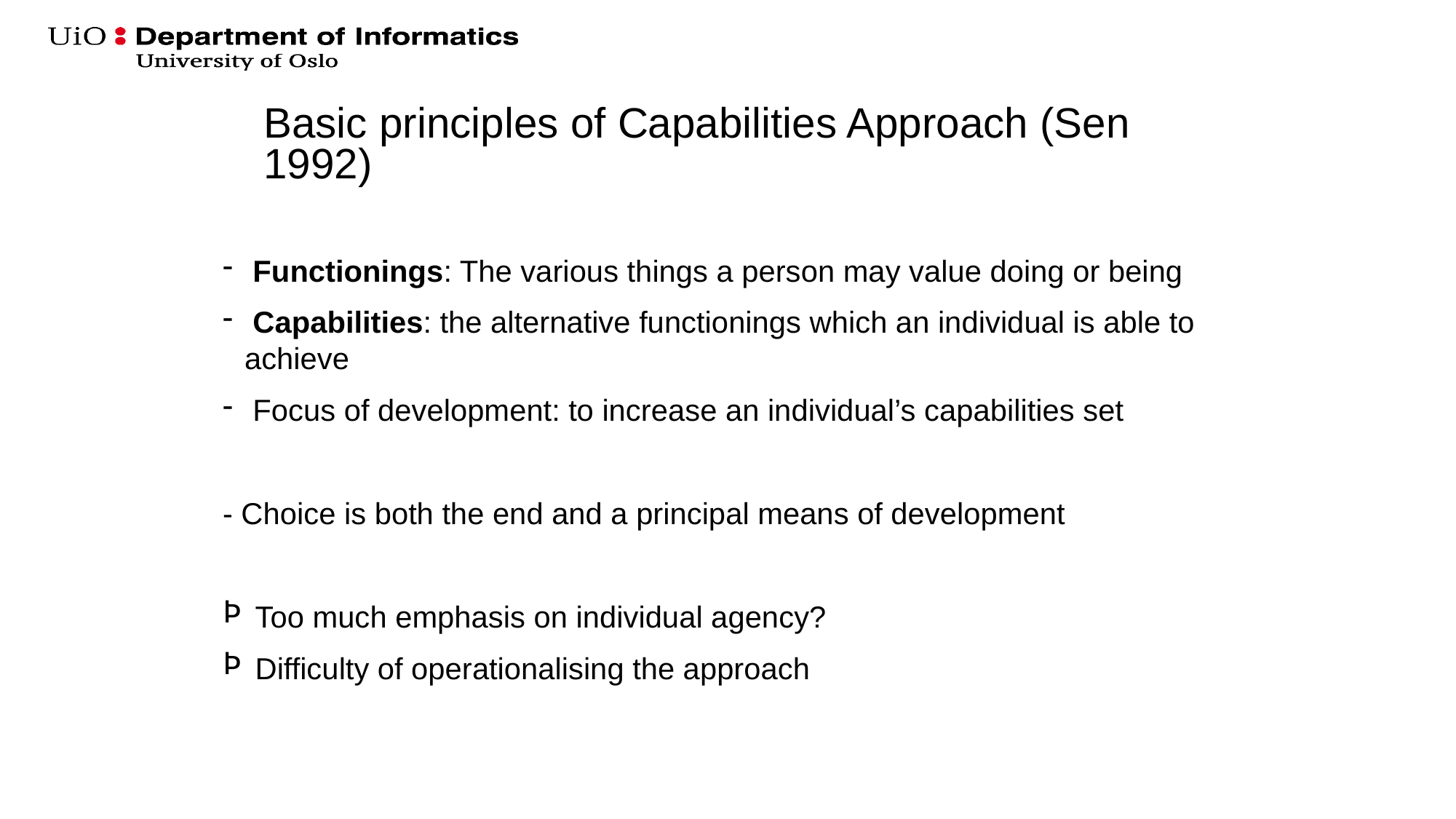

Basic principles of Capabilities Approach (Sen 1992)

 Functionings: The various things a person may value doing or being
 Capabilities: the alternative functionings which an individual is able to achieve
 Focus of development: to increase an individual’s capabilities set

- Choice is both the end and a principal means of development

 Too much emphasis on individual agency?
 Difficulty of operationalising the approach